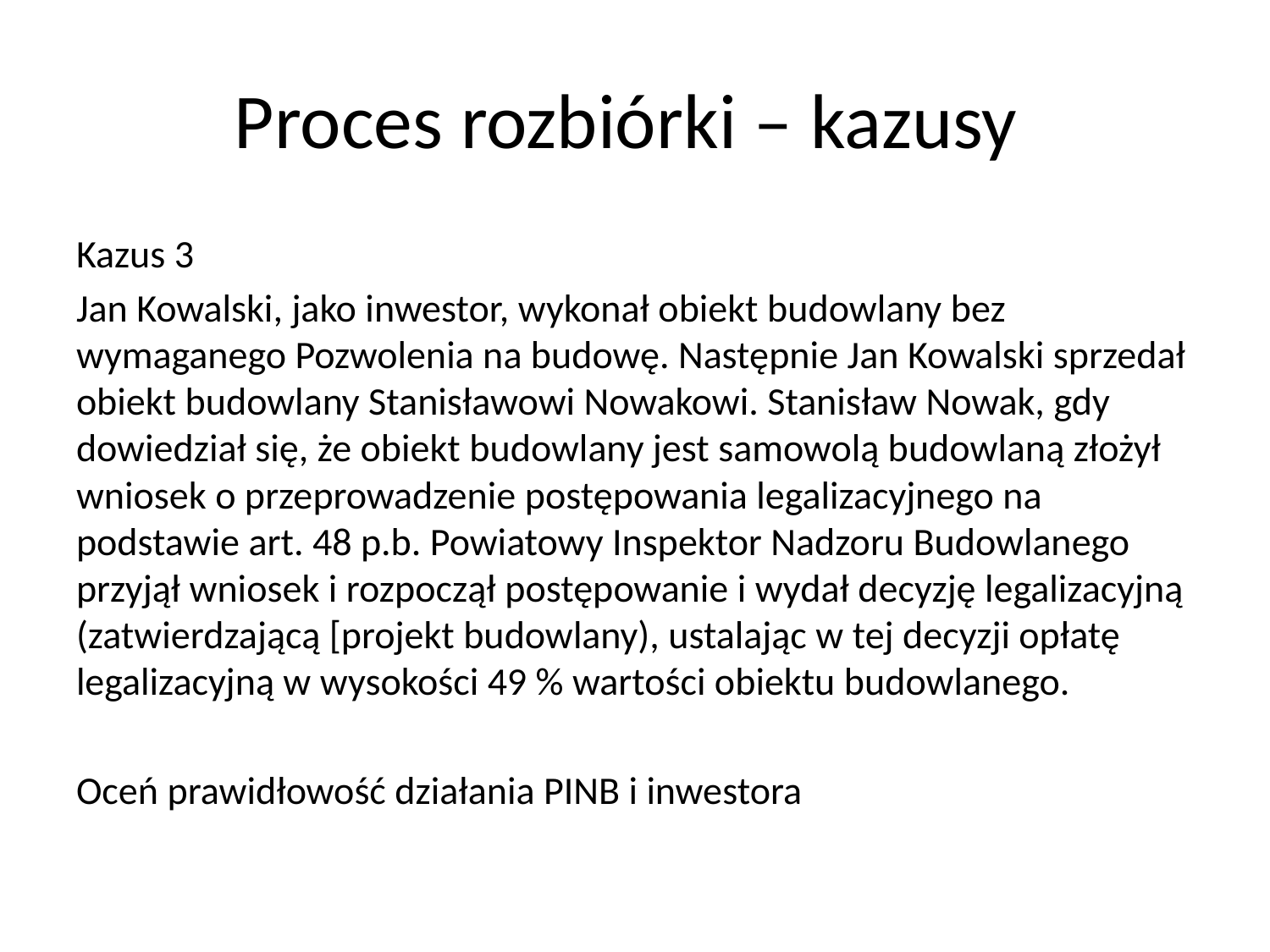

# Proces rozbiórki – kazusy
Kazus 3
Jan Kowalski, jako inwestor, wykonał obiekt budowlany bez wymaganego Pozwolenia na budowę. Następnie Jan Kowalski sprzedał obiekt budowlany Stanisławowi Nowakowi. Stanisław Nowak, gdy dowiedział się, że obiekt budowlany jest samowolą budowlaną złożył wniosek o przeprowadzenie postępowania legalizacyjnego na podstawie art. 48 p.b. Powiatowy Inspektor Nadzoru Budowlanego przyjął wniosek i rozpoczął postępowanie i wydał decyzję legalizacyjną (zatwierdzającą [projekt budowlany), ustalając w tej decyzji opłatę legalizacyjną w wysokości 49 % wartości obiektu budowlanego.

Oceń prawidłowość działania PINB i inwestora